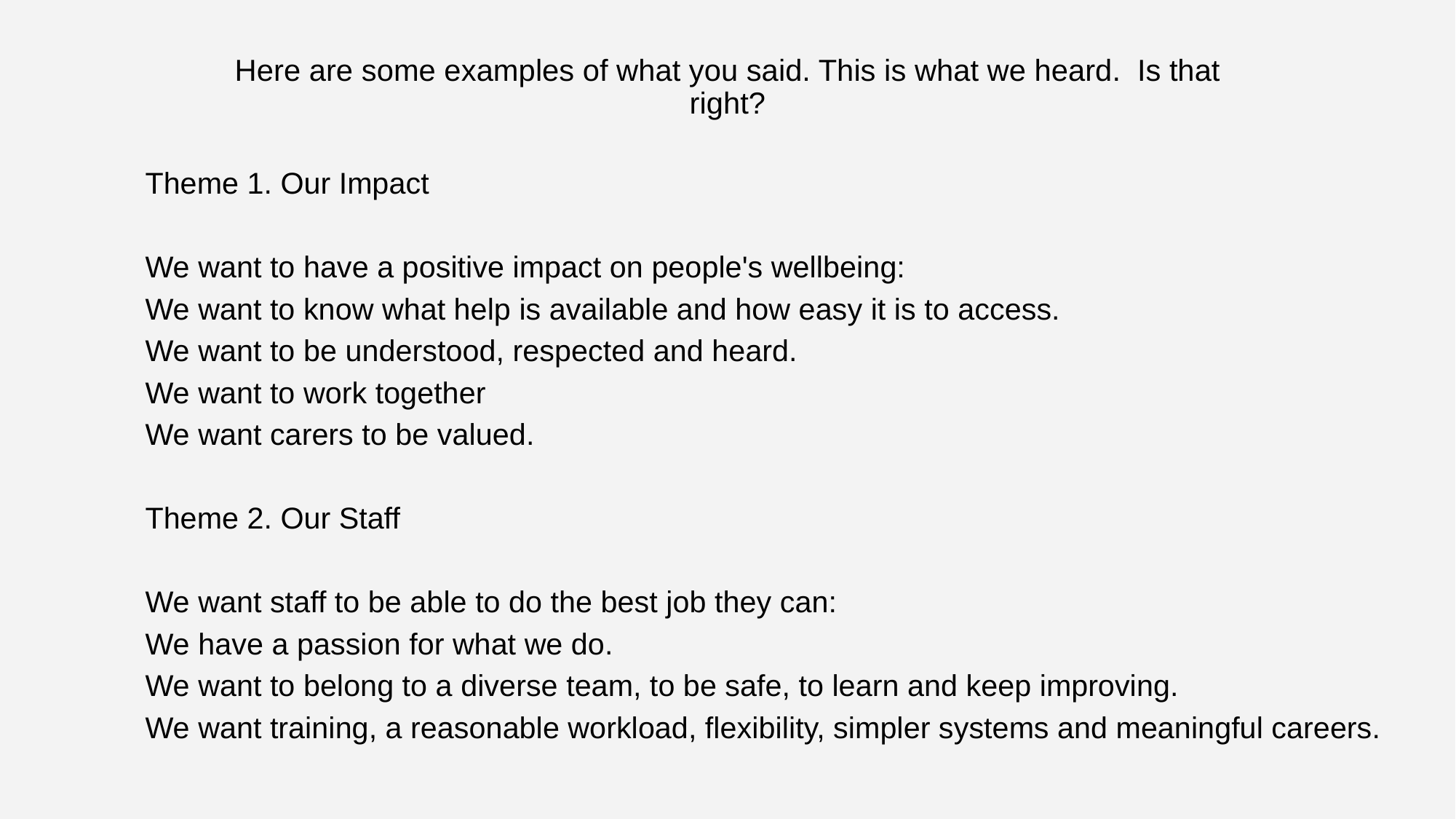

# Here are some examples of what you said. This is what we heard.  Is that right?
Theme 1. Our Impact

We want to have a positive impact on people's wellbeing:
We want to know what help is available and how easy it is to access.
We want to be understood, respected and heard.
We want to work together
We want carers to be valued.

Theme 2. Our Staff

We want staff to be able to do the best job they can:
We have a passion for what we do.
We want to belong to a diverse team, to be safe, to learn and keep improving.
We want training, a reasonable workload, flexibility, simpler systems and meaningful careers.